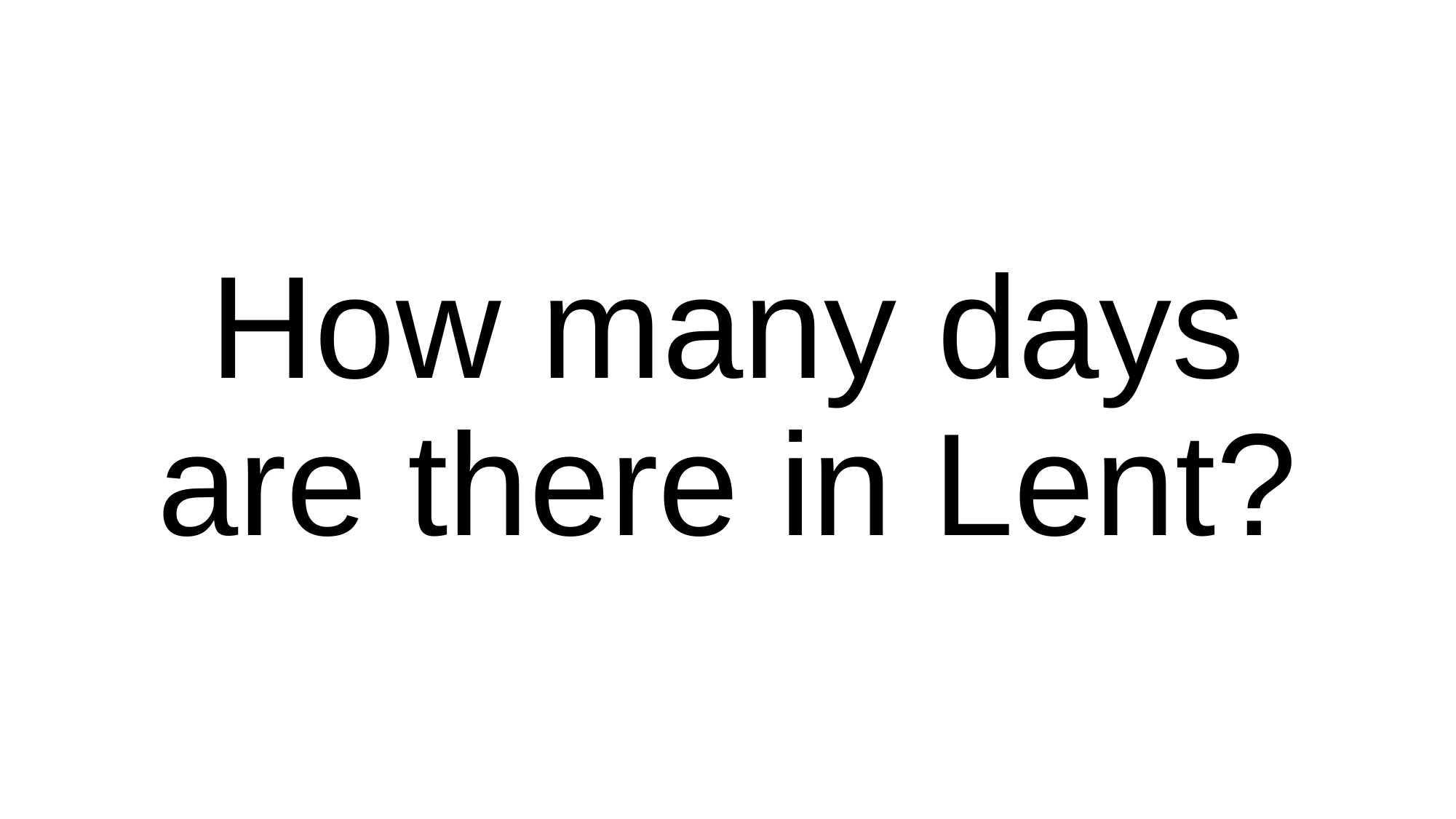

# How many days are there in Lent?